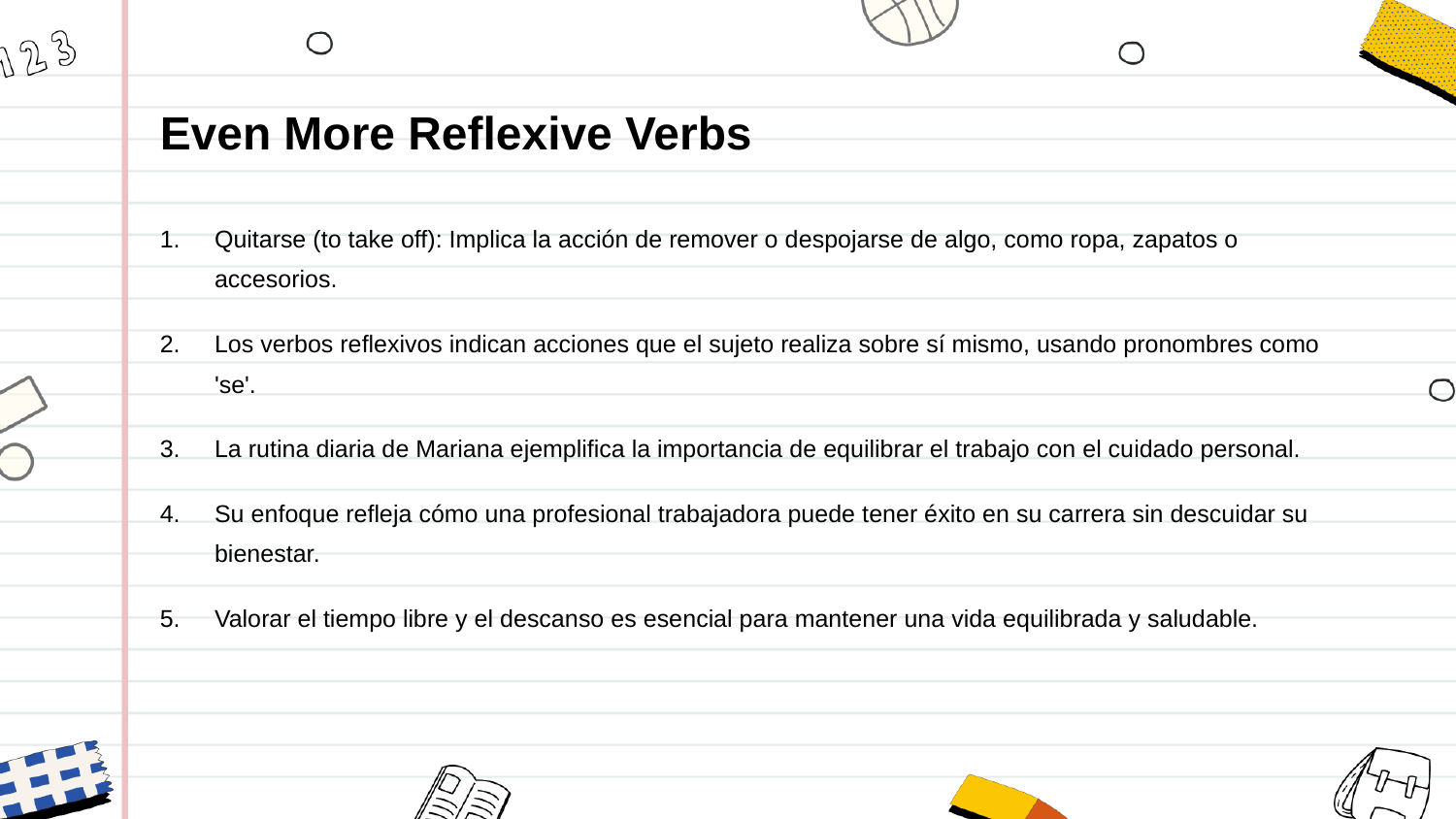

Even More Reflexive Verbs
Quitarse (to take off): Implica la acción de remover o despojarse de algo, como ropa, zapatos o accesorios.
Los verbos reflexivos indican acciones que el sujeto realiza sobre sí mismo, usando pronombres como 'se'.
La rutina diaria de Mariana ejemplifica la importancia de equilibrar el trabajo con el cuidado personal.
Su enfoque refleja cómo una profesional trabajadora puede tener éxito en su carrera sin descuidar su bienestar.
Valorar el tiempo libre y el descanso es esencial para mantener una vida equilibrada y saludable.